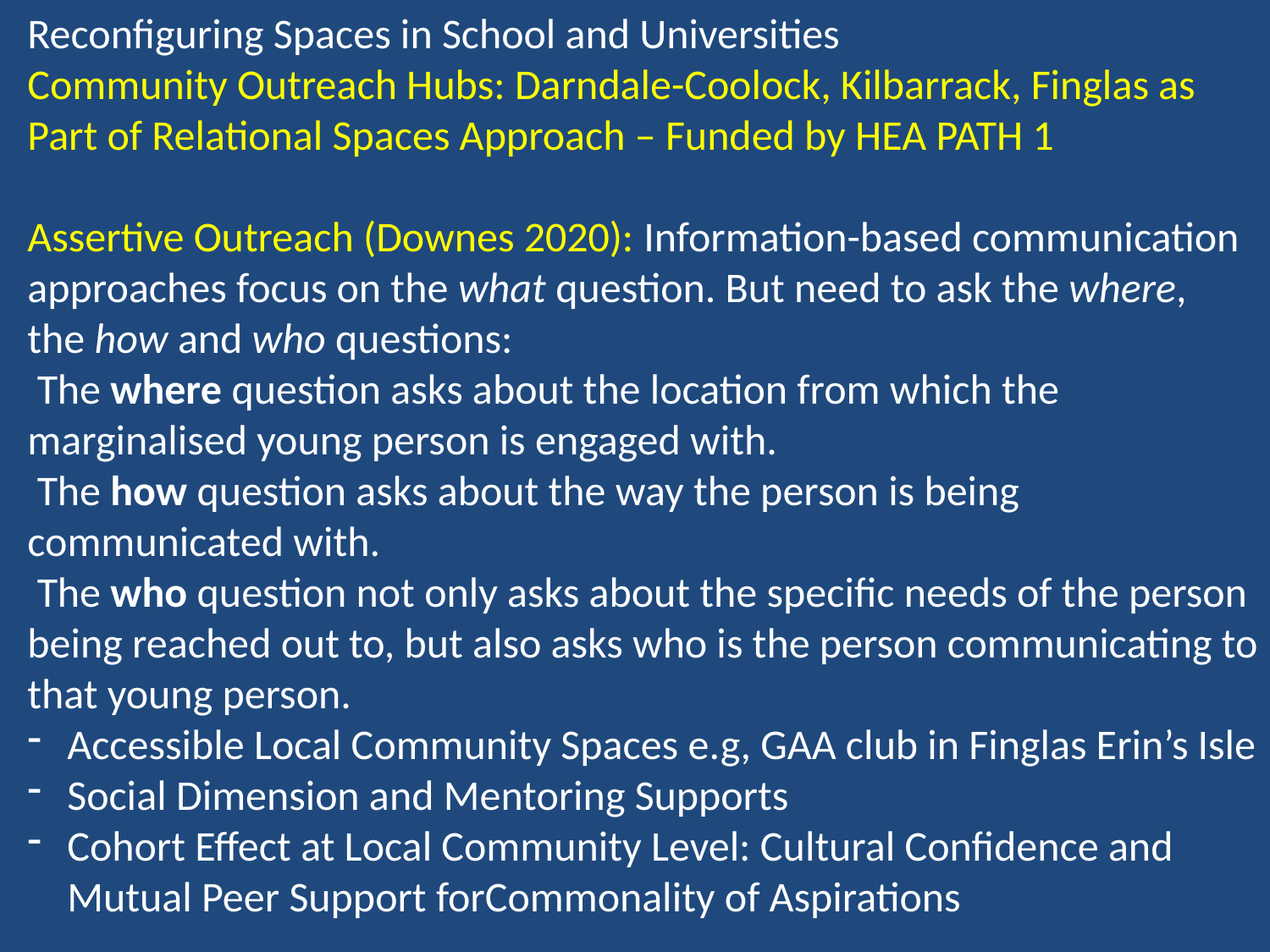

Reconfiguring Spaces in School and Universities
Community Outreach Hubs: Darndale-Coolock, Kilbarrack, Finglas as Part of Relational Spaces Approach – Funded by HEA PATH 1

Assertive Outreach (Downes 2020): Information-based communication approaches focus on the what question. But need to ask the where, the how and who questions:
 The where question asks about the location from which the marginalised young person is engaged with.
 The how question asks about the way the person is being communicated with.
 The who question not only asks about the specific needs of the person being reached out to, but also asks who is the person communicating to that young person.
Accessible Local Community Spaces e.g, GAA club in Finglas Erin’s Isle
Social Dimension and Mentoring Supports
Cohort Effect at Local Community Level: Cultural Confidence and Mutual Peer Support forCommonality of Aspirations